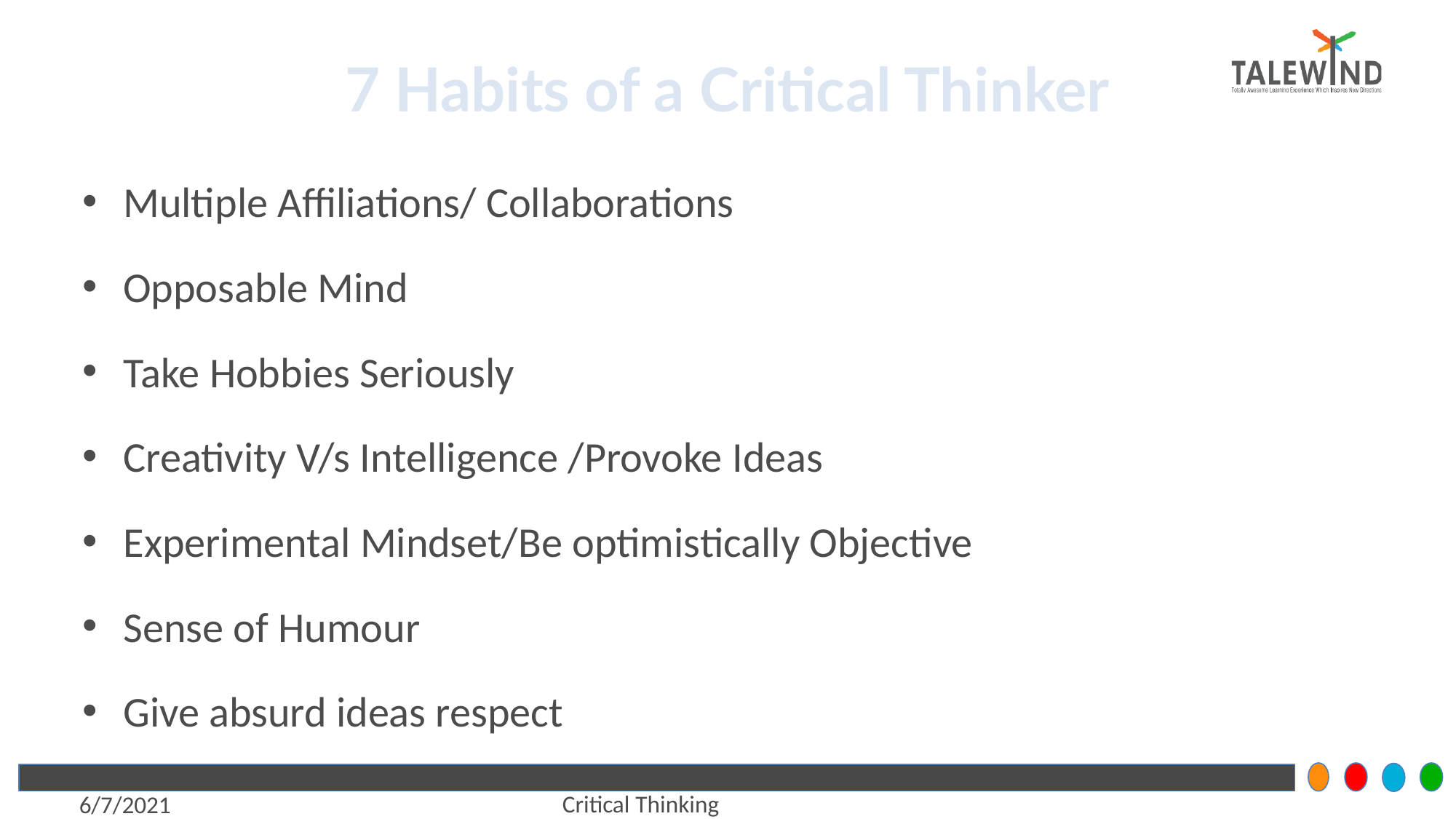

# 7 Habits of a Critical Thinker
Multiple Affiliations/ Collaborations
Opposable Mind
Take Hobbies Seriously
Creativity V/s Intelligence /Provoke Ideas
Experimental Mindset/Be optimistically Objective
Sense of Humour
Give absurd ideas respect

Critical Thinking
6/7/2021